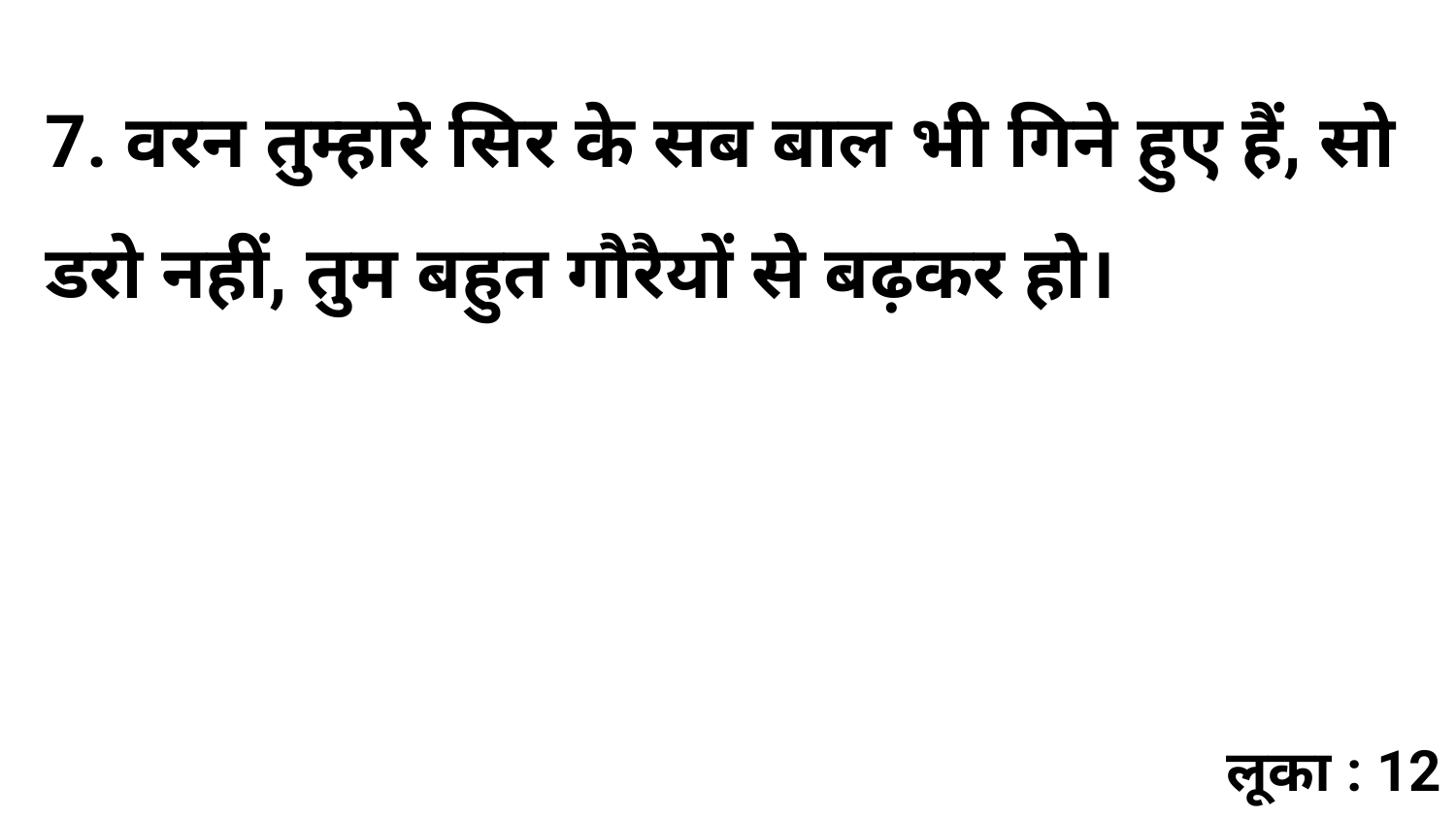

7. वरन तुम्हारे सिर के सब बाल भी गिने हुए हैं, सो डरो नहीं, तुम बहुत गौरैयों से बढ़कर हो।
लूका : 12